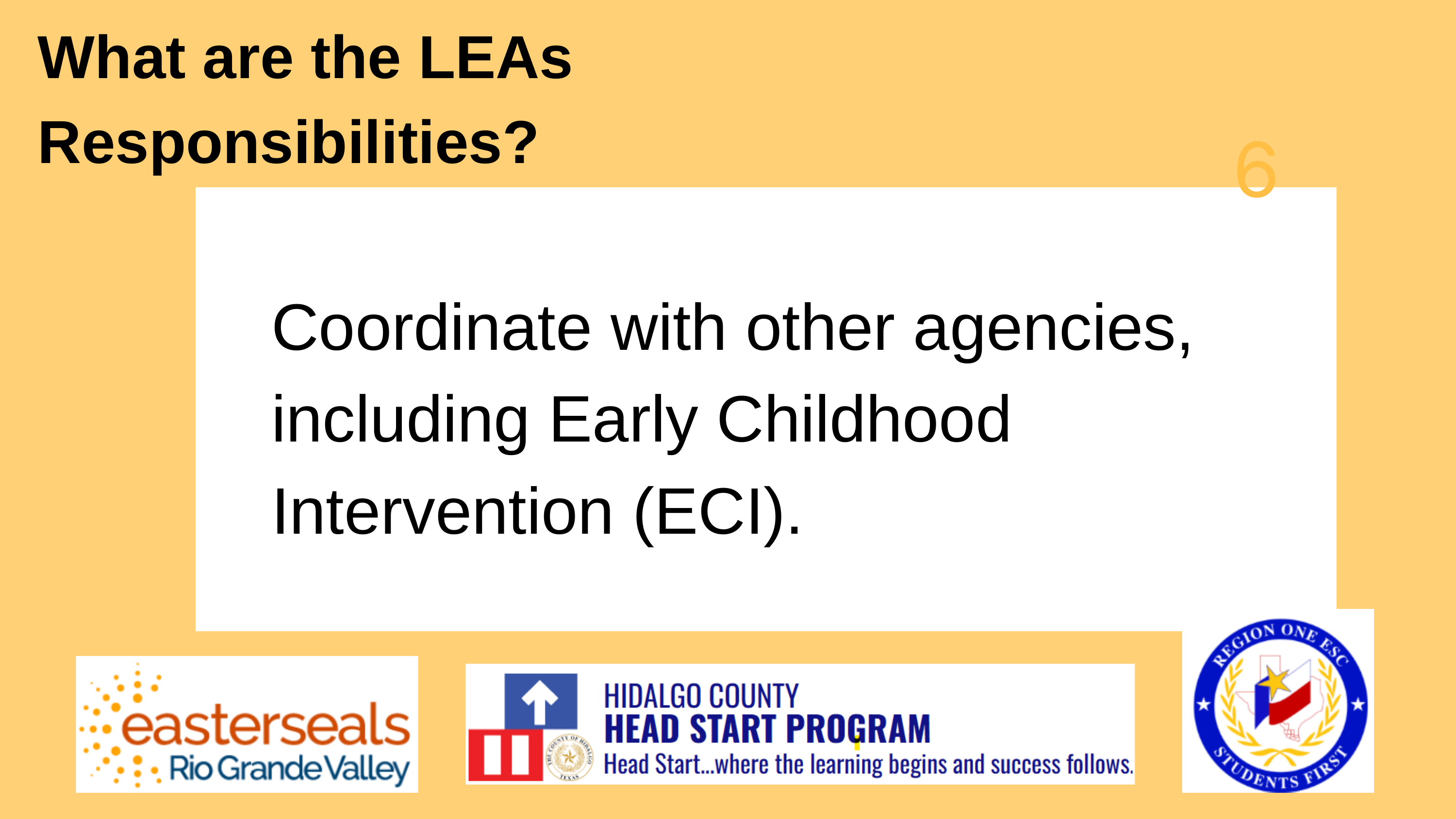

What are the LEAs Responsibilities?

6

Coordinate with other agencies, including Early Childhood Intervention (ECI).